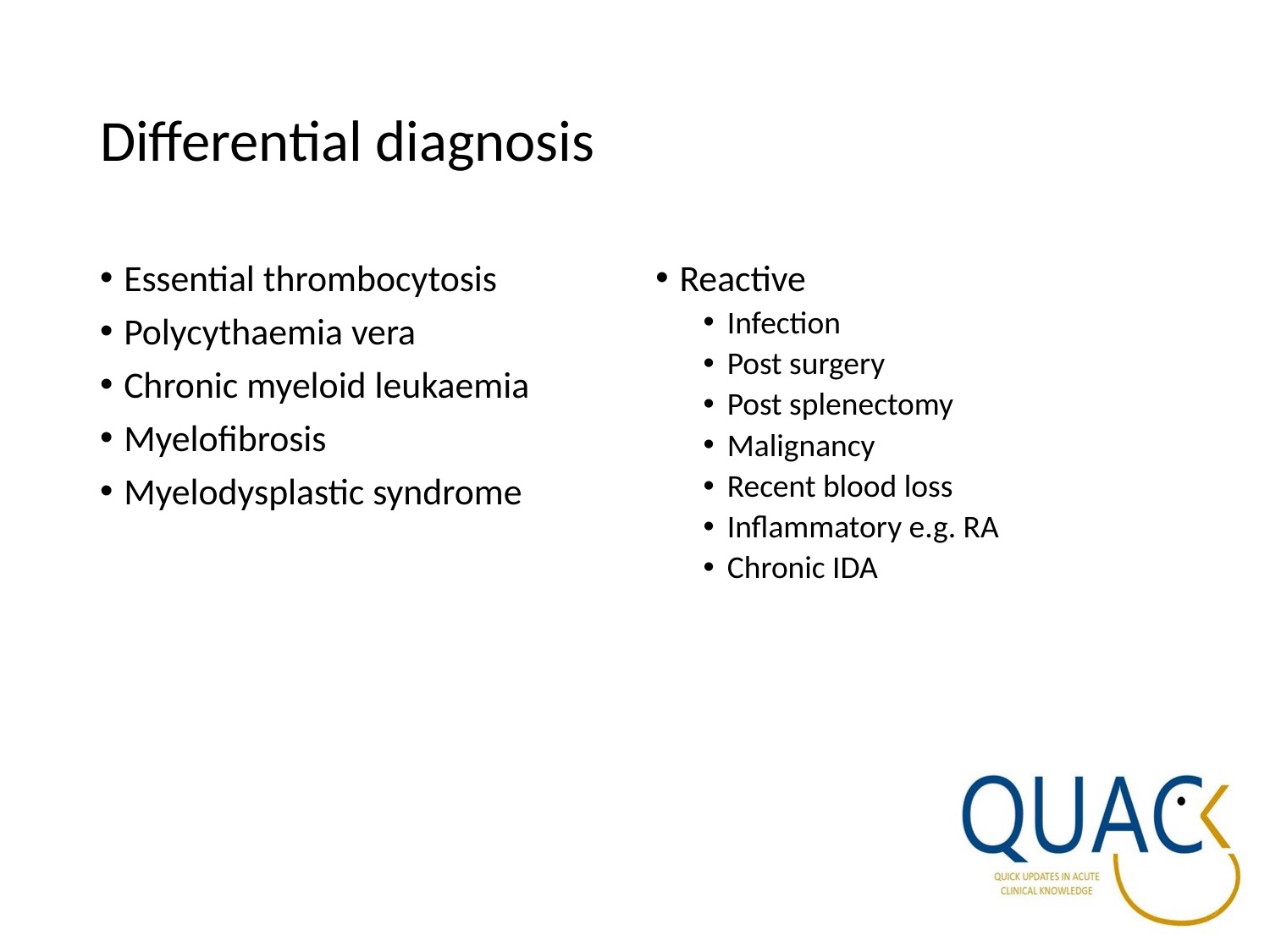

# Differential diagnosis
Essential thrombocytosis
Polycythaemia vera
Chronic myeloid leukaemia
Myelofibrosis
Myelodysplastic syndrome
Reactive
Infection
Post surgery
Post splenectomy
Malignancy
Recent blood loss
Inflammatory e.g. RA
Chronic IDA